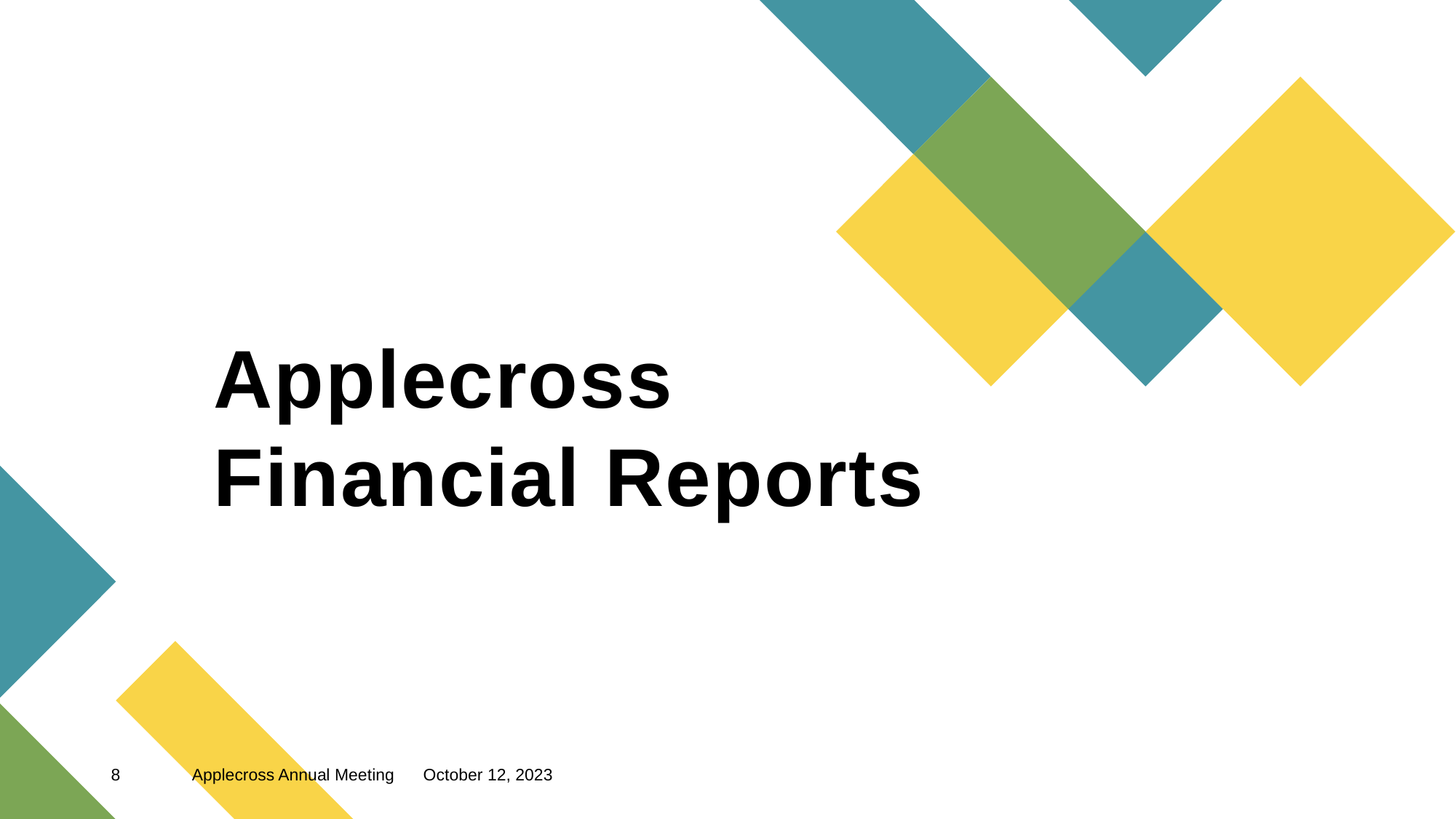

# Applecross Financial Reports
8
Applecross Annual Meeting
October 12, 2023